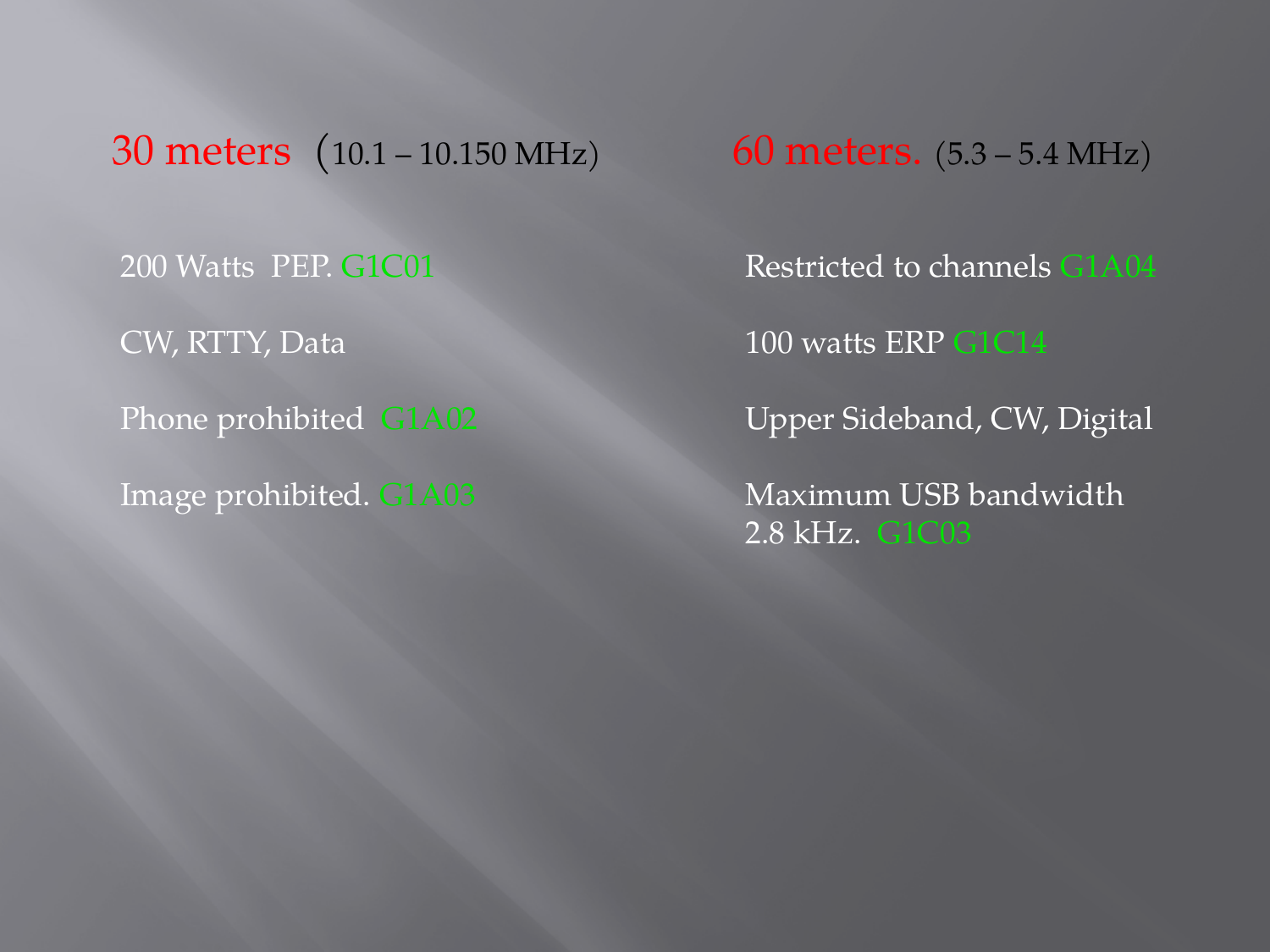

30 meters  (10.1 – 10.150 MHz)
60 meters. (5.3 – 5.4 MHz)
200 Watts  PEP. G1C01

CW, RTTY, Data

Phone prohibited  G1A02

Image prohibited. G1A03

Restricted to channels G1A04

100 watts ERP G1C14

Upper Sideband, CW, Digital

Maximum USB bandwidth
2.8 kHz.  G1C03